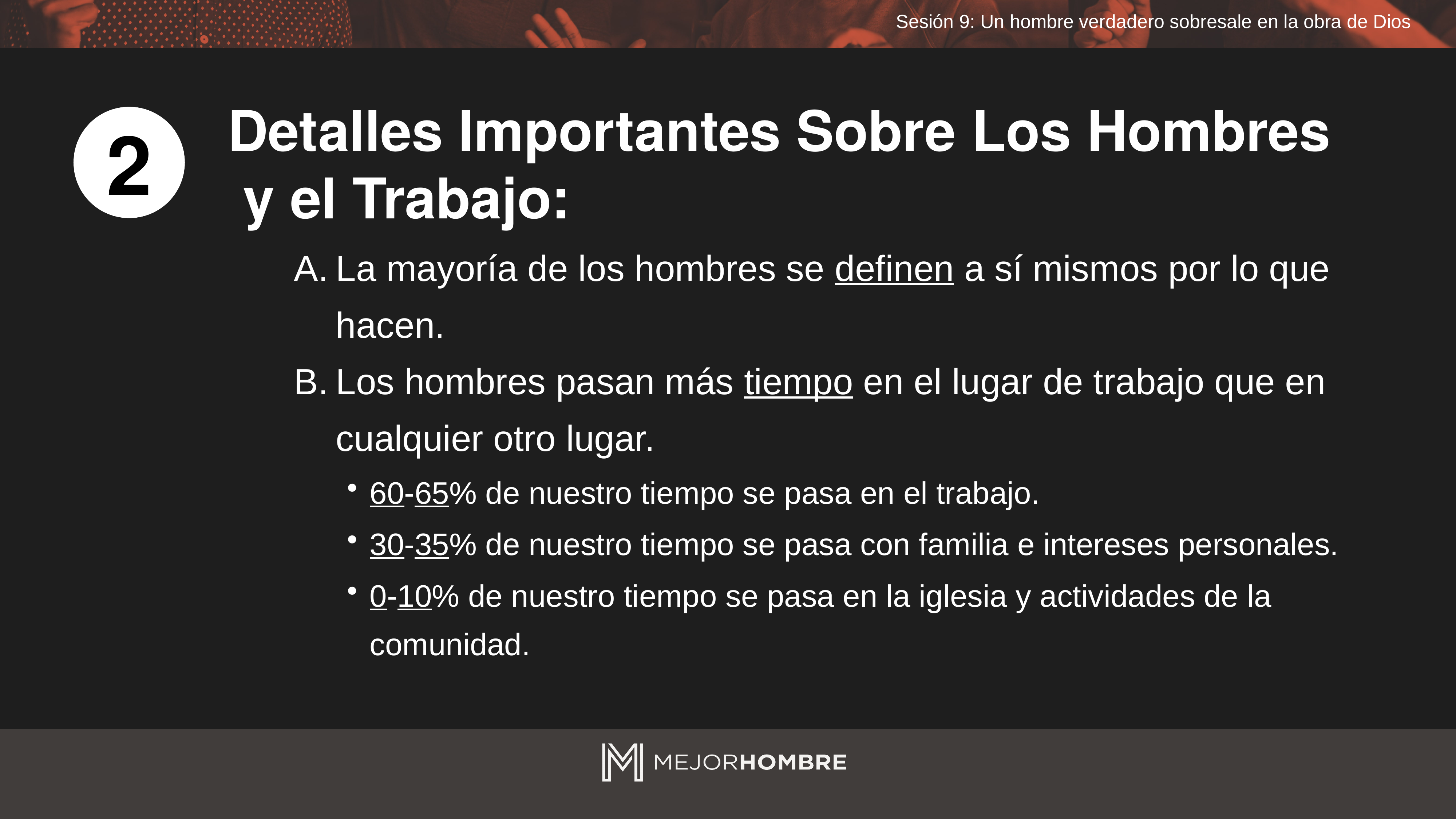

Detalles Importantes Sobre Los Hombres
 y el Trabajo:
2
La mayoría de los hombres se definen a sí mismos por lo que hacen.
Los hombres pasan más tiempo en el lugar de trabajo que en cualquier otro lugar.
60-65% de nuestro tiempo se pasa en el trabajo.
30-35% de nuestro tiempo se pasa con familia e intereses personales.
0-10% de nuestro tiempo se pasa en la iglesia y actividades de la comunidad.